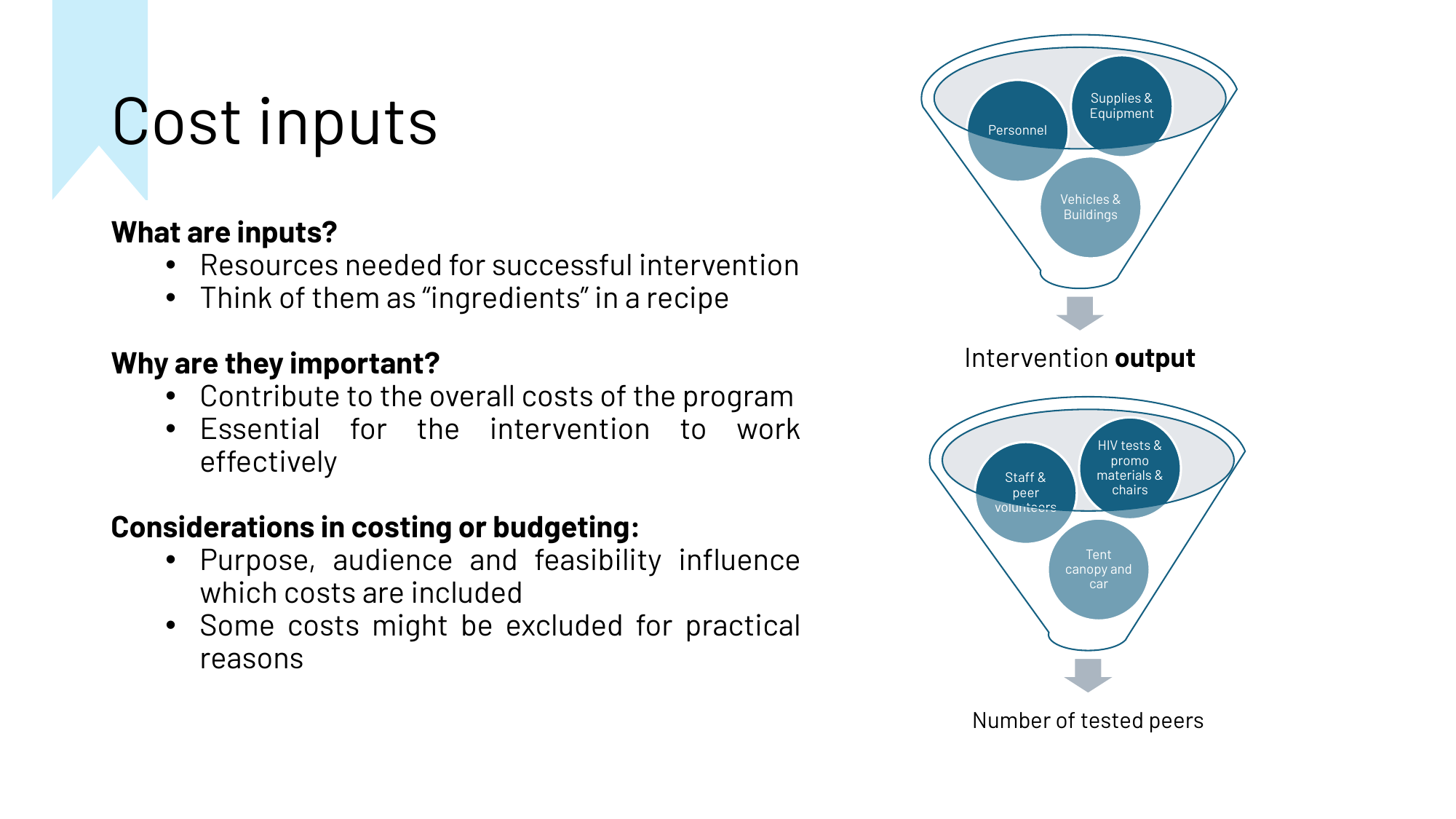

Intervention output
Vehicles & Buildings
Personnel
Supplies & Equipment
# Cost inputs

What are inputs?
Resources needed for successful intervention
Think of them as “ingredients” in a recipe

Why are they important?
Contribute to the overall costs of the program
Essential for the intervention to work effectively

Considerations in costing or budgeting:
Purpose, audience and feasibility influence which costs are included
Some costs might be excluded for practical reasons
Number of tested peers
Tent canopy and car
Staff & peer volunteers
HIV tests & promo materials & chairs